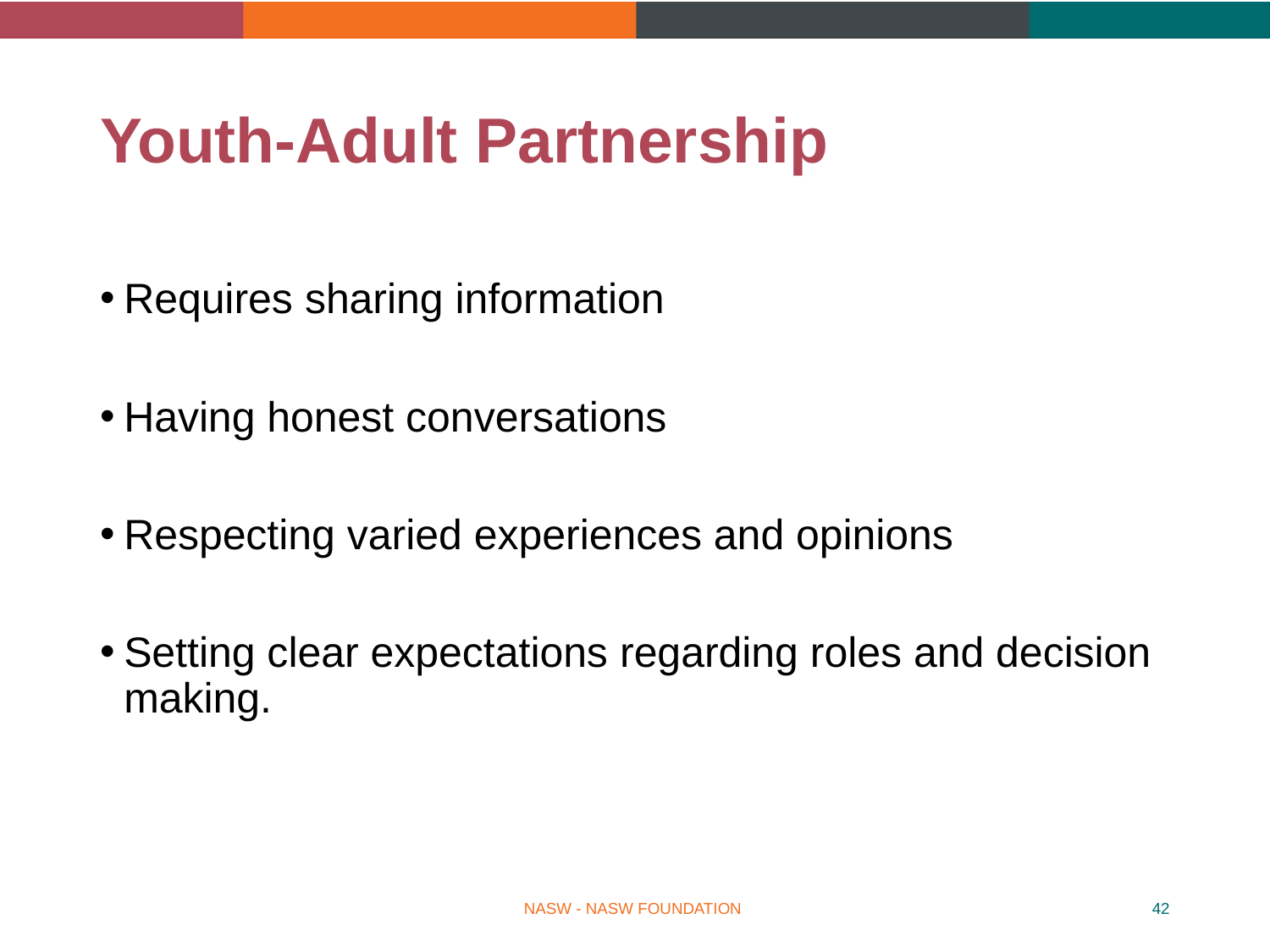

# Youth-Adult Partnership
Requires sharing information

Having honest conversations

Respecting varied experiences and opinions

Setting clear expectations regarding roles and decision making.
NASW - NASW FOUNDATION
42